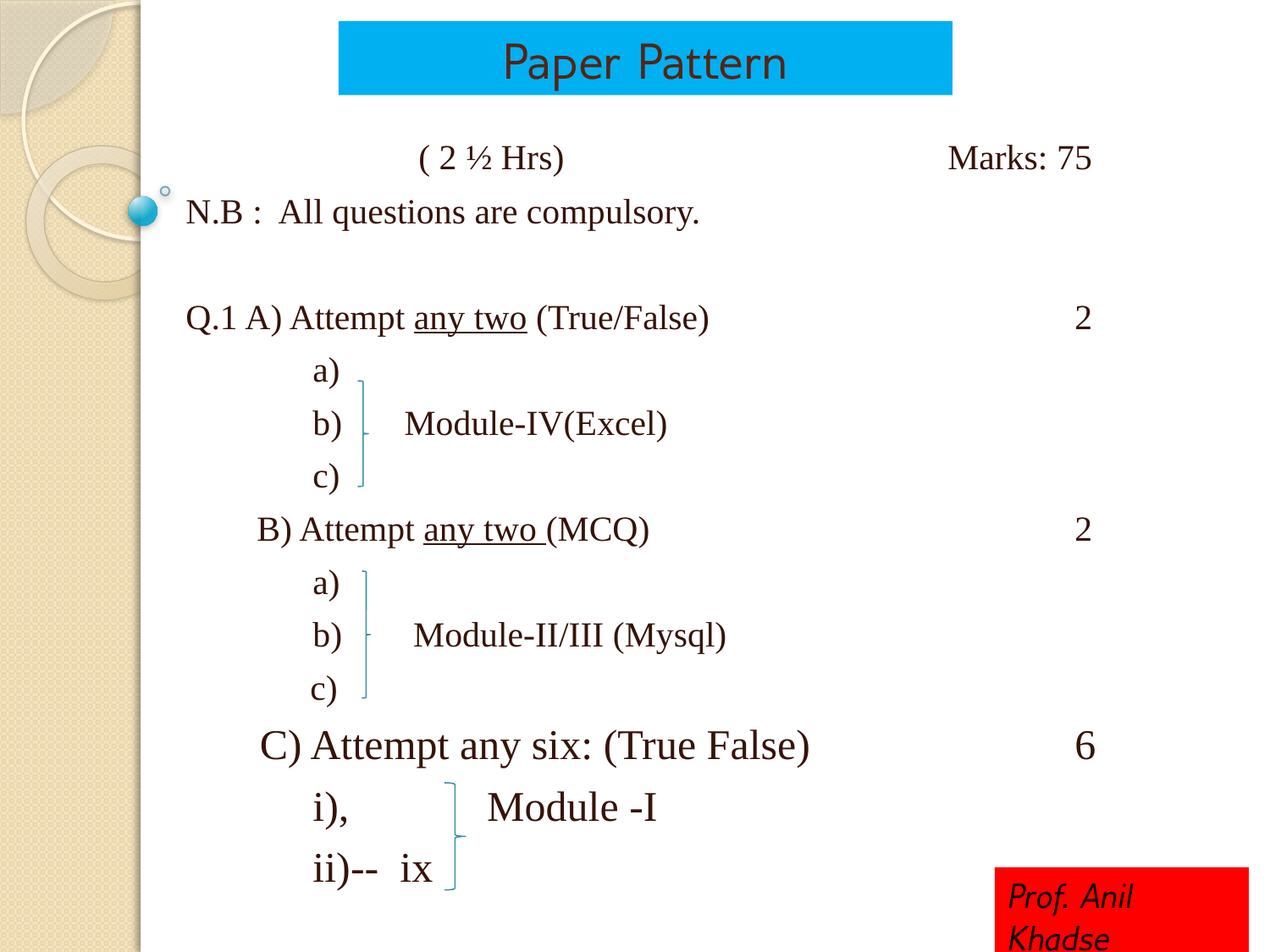

# Paper Pattern
                      ( 2 ½ Hrs) 			Marks: 75
N.B :  All questions are compulsory.

Q.1 A) Attempt any two (True/False)			2
	a)
	b)       Module-IV(Excel)
	c)
        B) Attempt any two (MCQ)				2
	a)
	b)        Module-II/III (Mysql)
              c)
       C) Attempt any six: (True False)			6
	i),             Module -I
	ii)--  ix

Prof. Anil Khadse